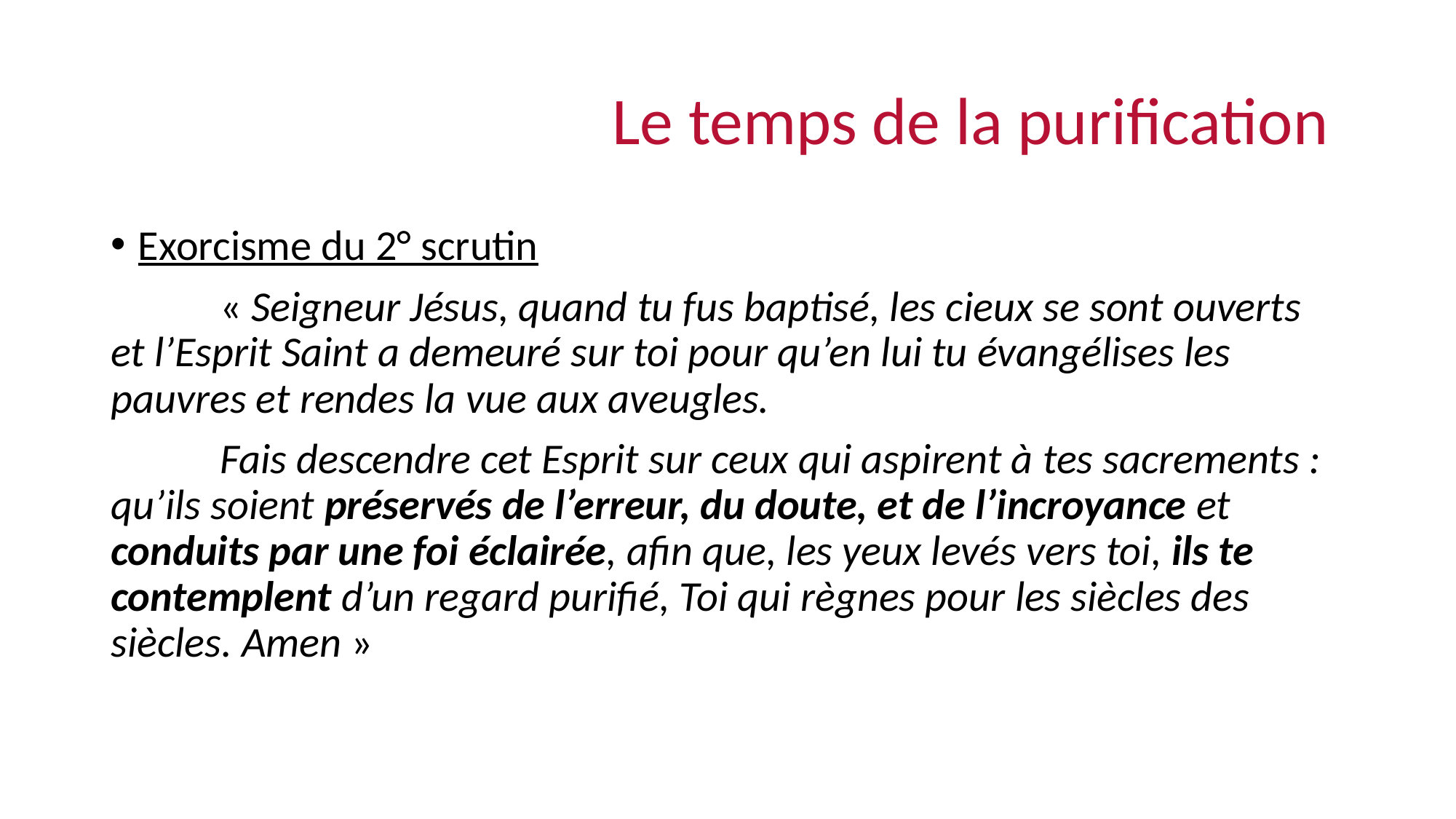

# Le temps de la purification
Exorcisme du 2° scrutin
	« Seigneur Jésus, quand tu fus baptisé, les cieux se sont ouverts et l’Esprit Saint a demeuré sur toi pour qu’en lui tu évangélises les pauvres et rendes la vue aux aveugles.
	Fais descendre cet Esprit sur ceux qui aspirent à tes sacrements : qu’ils soient préservés de l’erreur, du doute, et de l’incroyance et conduits par une foi éclairée, afin que, les yeux levés vers toi, ils te contemplent d’un regard purifié, Toi qui règnes pour les siècles des siècles. Amen »